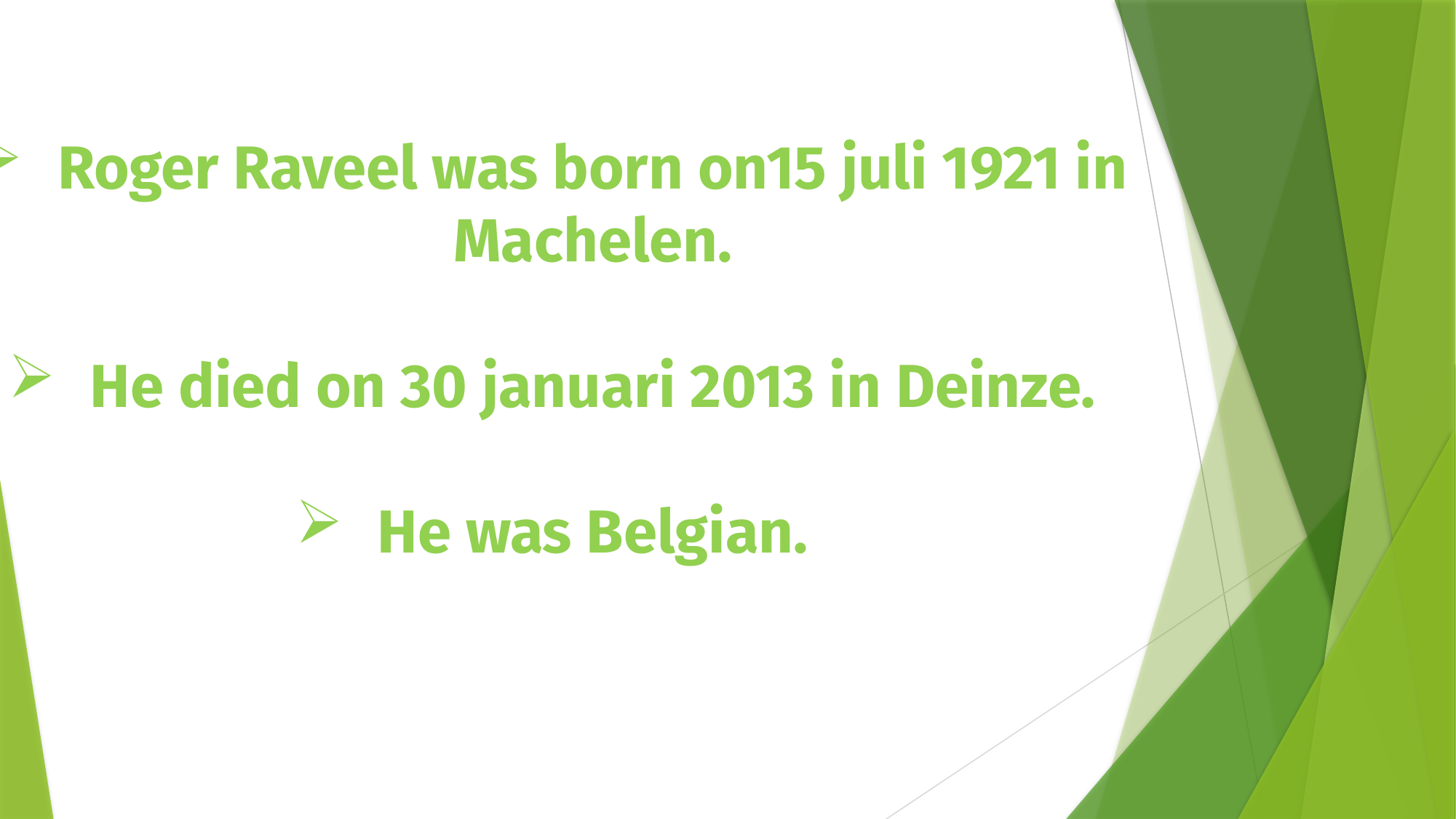

Roger Raveel was born on15 juli 1921 in Machelen.

He died on 30 januari 2013 in Deinze.

He was Belgian.